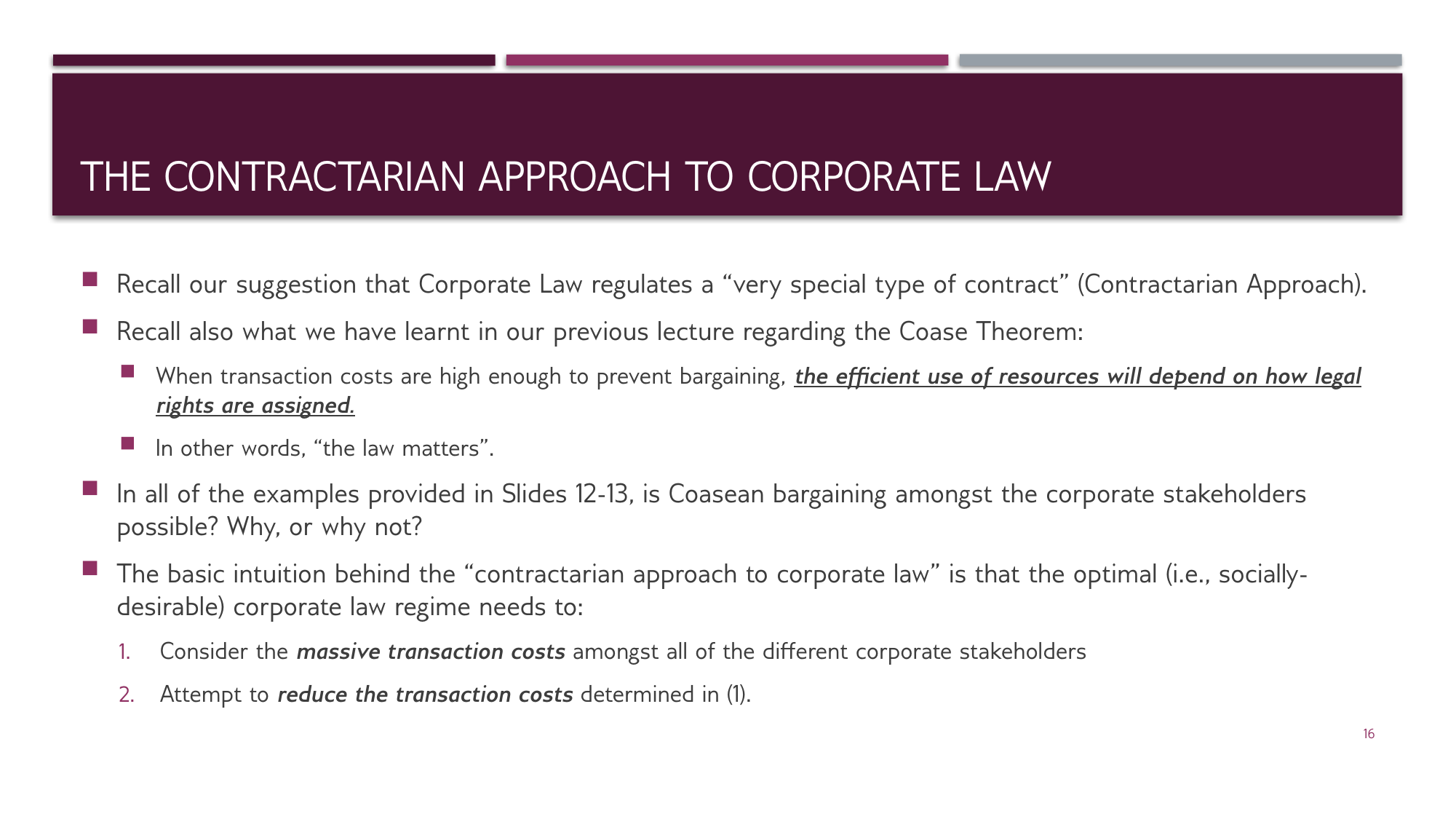

# The contractarian approach to corporate law
Recall our suggestion that Corporate Law regulates a “very special type of contract” (Contractarian Approach).
Recall also what we have learnt in our previous lecture regarding the Coase Theorem:
When transaction costs are high enough to prevent bargaining, the efficient use of resources will depend on how legal rights are assigned.
In other words, “the law matters”.
In all of the examples provided in Slides 12-13, is Coasean bargaining amongst the corporate stakeholders possible? Why, or why not?
The basic intuition behind the “contractarian approach to corporate law” is that the optimal (i.e., socially-desirable) corporate law regime needs to:
Consider the massive transaction costs amongst all of the different corporate stakeholders
Attempt to reduce the transaction costs determined in (1).

16